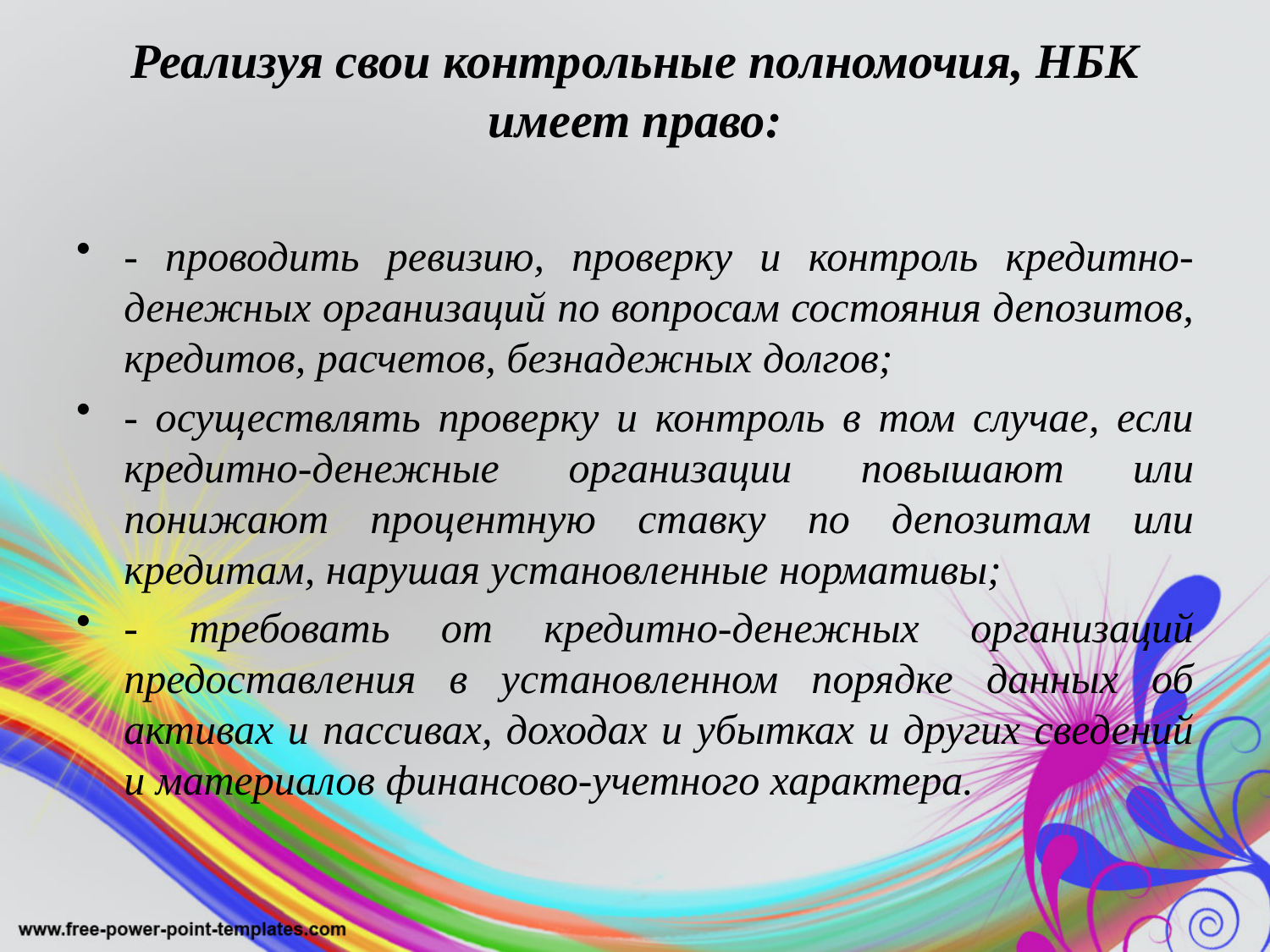

# Реализуя свои контрольные полномочия, НБК имеет право:
- проводить ревизию, проверку и контроль кредитно-денежных организаций по вопросам состояния депозитов, кредитов, расчетов, безнадежных долгов;
- осуществлять проверку и контроль в том случае, если кредитно-денежные организации повышают или понижают процентную ставку по депозитам или кредитам, нарушая установленные нормативы;
- требовать от кредитно-денежных организаций предоставления в установленном порядке данных об активах и пассивах, доходах и убытках и других сведений и материалов финансово-учетного характера.